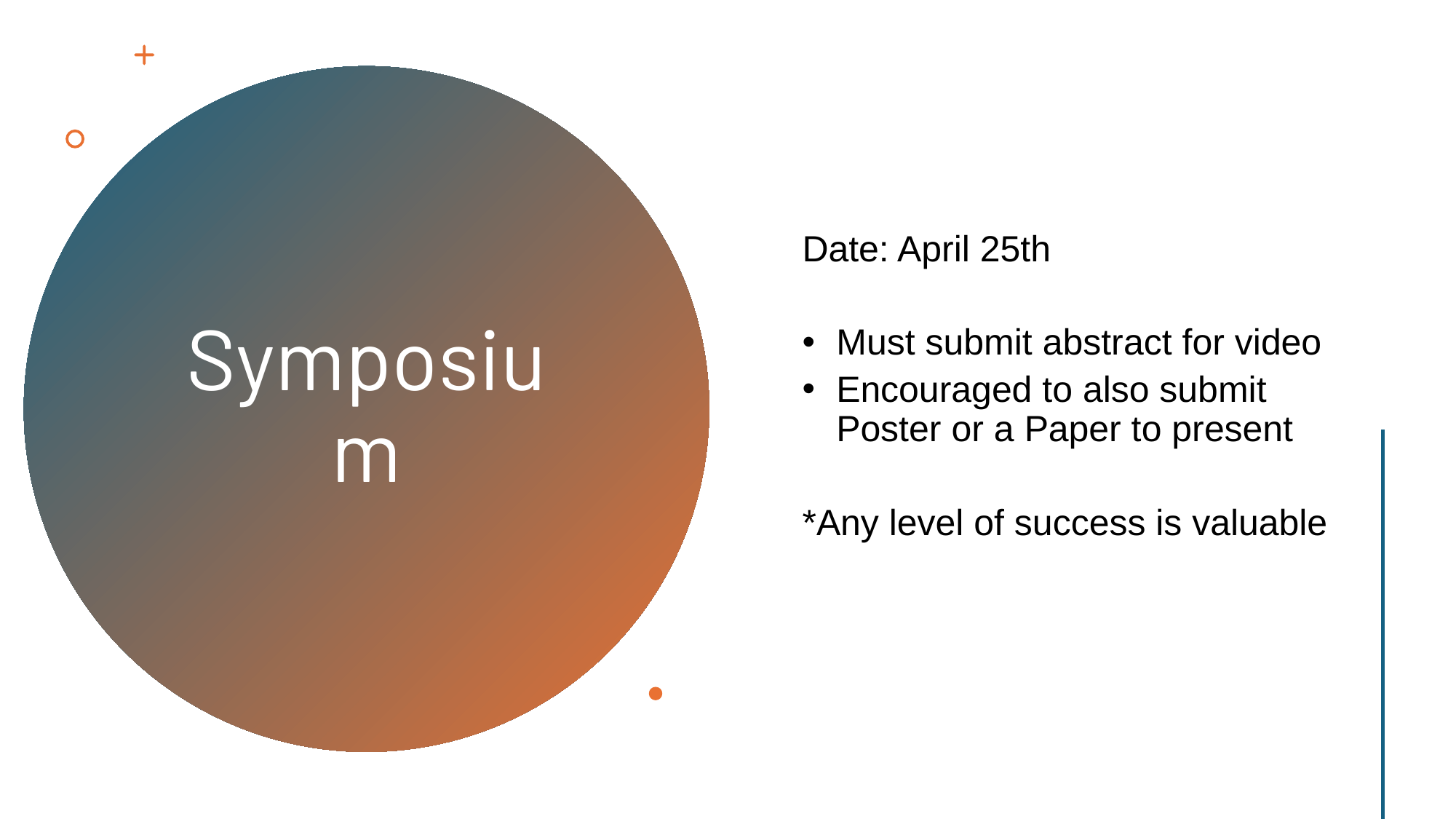

Date: April 25th

Must submit abstract for video
Encouraged to also submit Poster or a Paper to present

*Any level of success is valuable

# Symposium